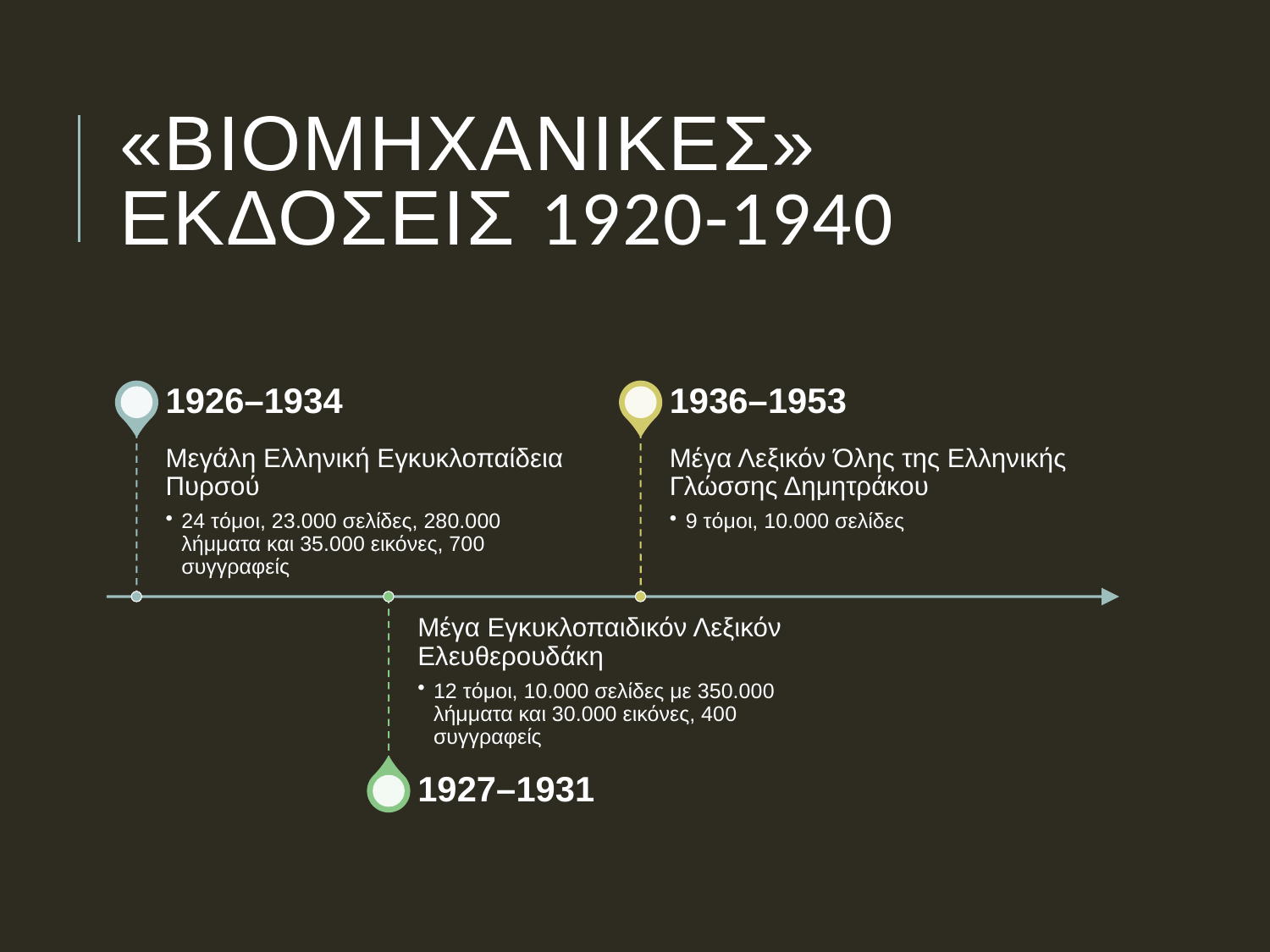

# «βιομηχανικεσ» εκδοσεισ 1920-1940
Μεγάλη Ελληνική Εγκυκλοπαίδεια Πυρσού
24 τόμοι, 23.000 σελίδες, 280.000 λήμματα και 35.000 εικόνες, 700 συγγραφείς
1926–1934
Μέγα Εγκυκλοπαιδικόν Λεξικόν Ελευθερουδάκη
12 τόμοι, 10.000 σελίδες με 350.000 λήμματα και 30.000 εικόνες, 400 συγγραφείς
1927–1931
Μέγα Λεξικόν Όλης της Ελληνικής Γλώσσης Δημητράκου
9 τόμοι, 10.000 σελίδες
1936–1953